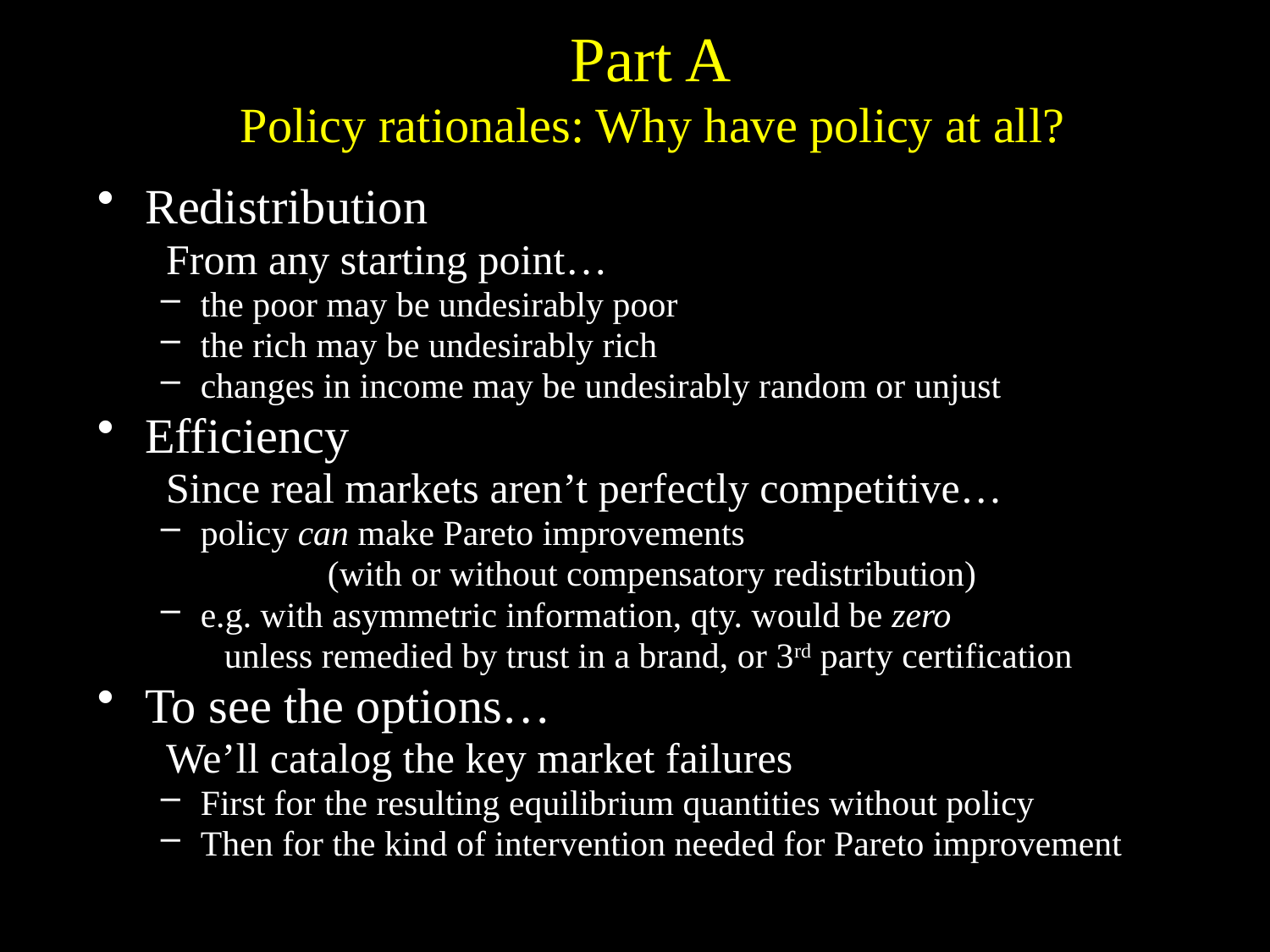

# Part A Policy rationales: Why have policy at all?
Redistribution
	  From any starting point…
the poor may be undesirably poor
the rich may be undesirably rich
changes in income may be undesirably random or unjust
Efficiency
	  Since real markets aren’t perfectly competitive…
policy can make Pareto improvements
		(with or without compensatory redistribution)
e.g. with asymmetric information, qty. would be zero
unless remedied by trust in a brand, or 3rd party certification
To see the options…
	  We’ll catalog the key market failures
First for the resulting equilibrium quantities without policy
Then for the kind of intervention needed for Pareto improvement